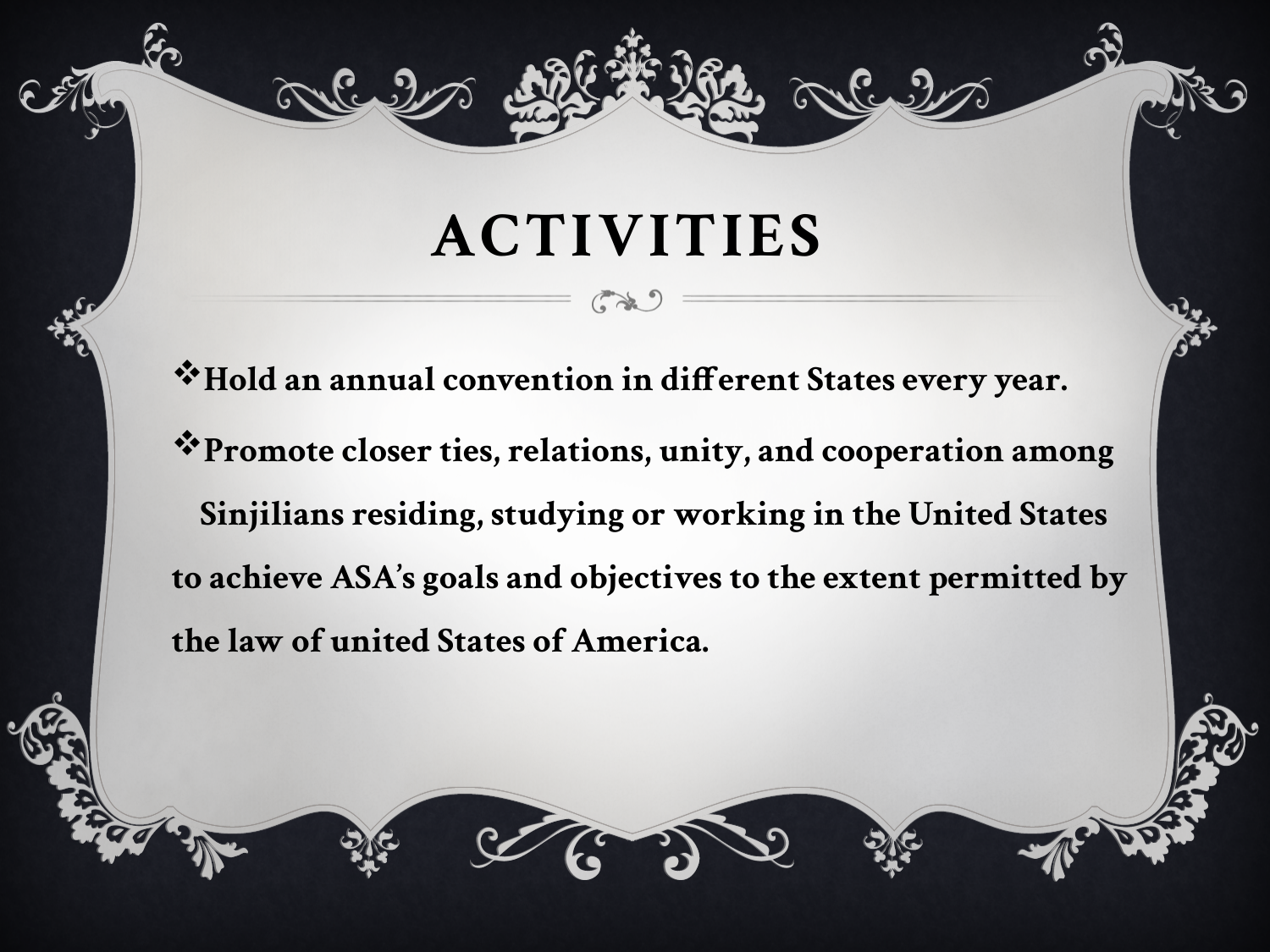

# Activities
Hold an annual convention in different States every year.
Promote closer ties, relations, unity, and cooperation among       Sinjilians residing, studying or working in the United States to achieve ASA’s goals and objectives to the extent permitted by the law of united States of America.